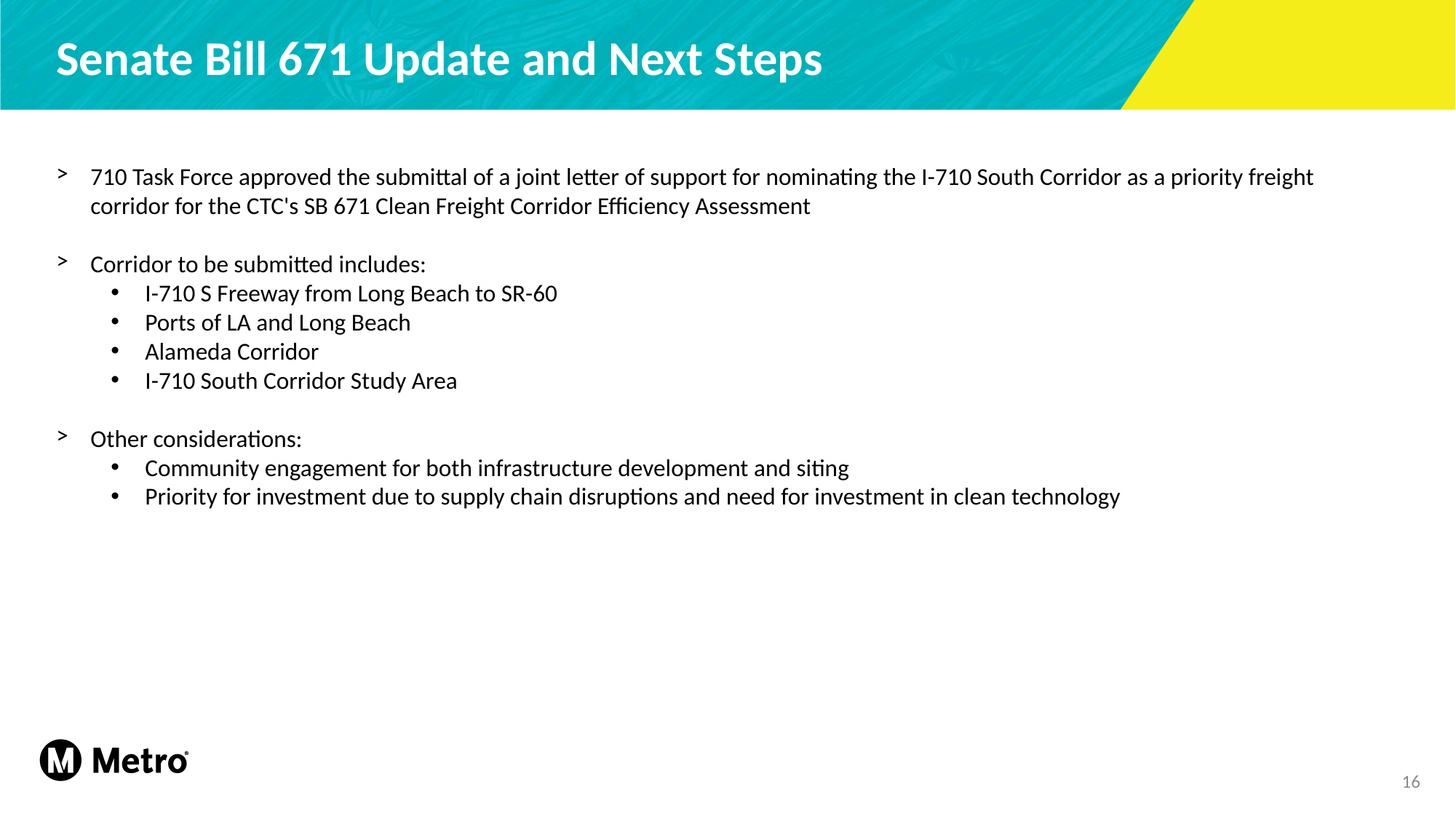

# Senate Bill 671 Update and Next Steps
710 Task Force approved the submittal of a joint letter of support for nominating the I-710 South Corridor as a priority freight corridor for the CTC's SB 671 Clean Freight Corridor Efficiency Assessment

Corridor to be submitted includes:
I-710 S Freeway from Long Beach to SR-60
Ports of LA and Long Beach
Alameda Corridor
I-710 South Corridor Study Area

Other considerations:
Community engagement for both infrastructure development and siting
Priority for investment due to supply chain disruptions and need for investment in clean technology

16